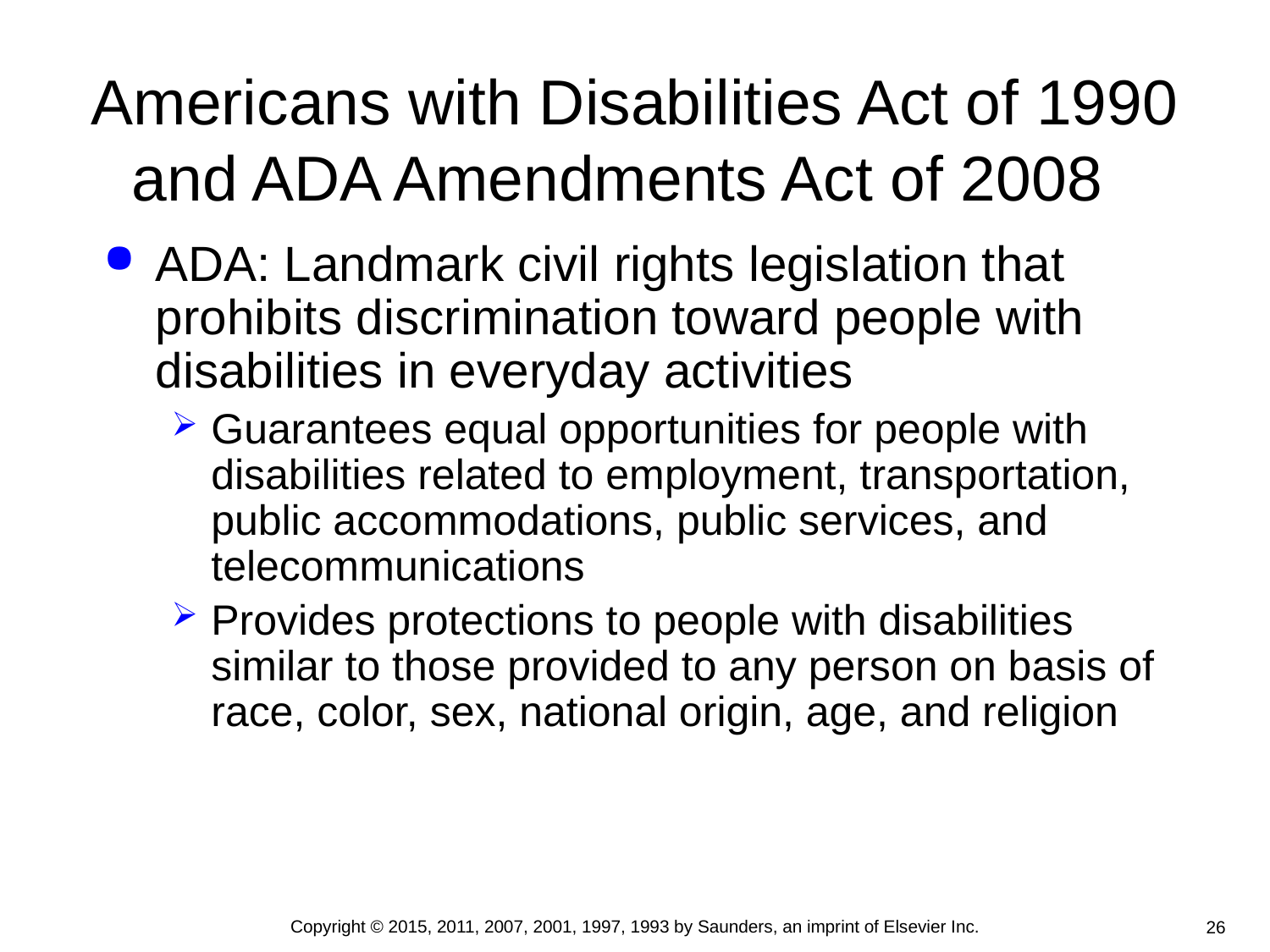

# Americans with Disabilities Act of 1990 and ADA Amendments Act of 2008
ADA: Landmark civil rights legislation that prohibits discrimination toward people with disabilities in everyday activities
Guarantees equal opportunities for people with disabilities related to employment, transportation, public accommodations, public services, and telecommunications
Provides protections to people with disabilities similar to those provided to any person on basis of race, color, sex, national origin, age, and religion
Copyright © 2015, 2011, 2007, 2001, 1997, 1993 by Saunders, an imprint of Elsevier Inc.
26